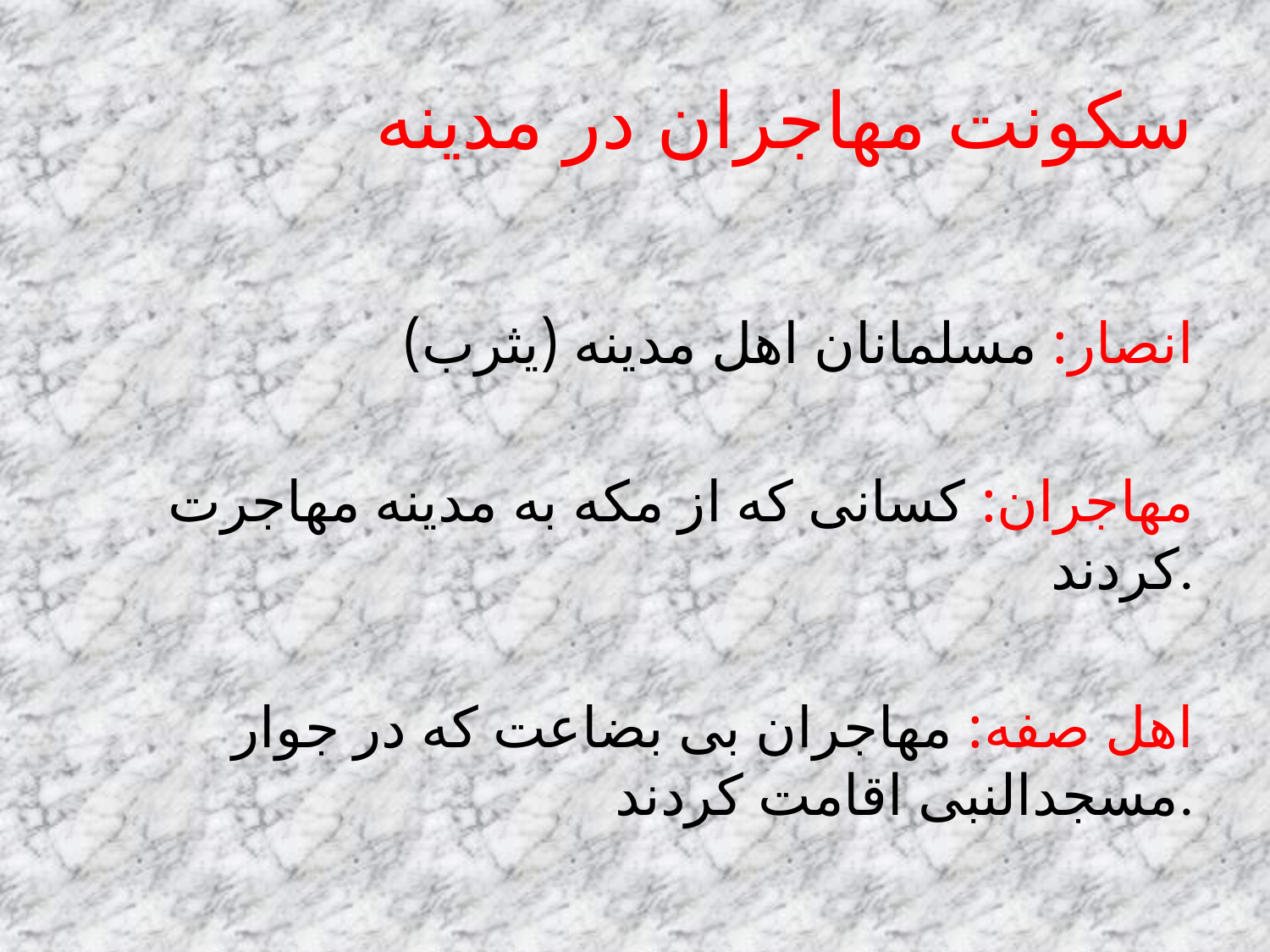

# سکونت مهاجران در مدینه

انصار: مسلمانان اهل مدینه (یثرب)

مهاجران: کسانی که از مکه به مدینه مهاجرت کردند.

اهل صفه: مهاجران بی بضاعت که در جوار مسجدالنبی اقامت کردند.